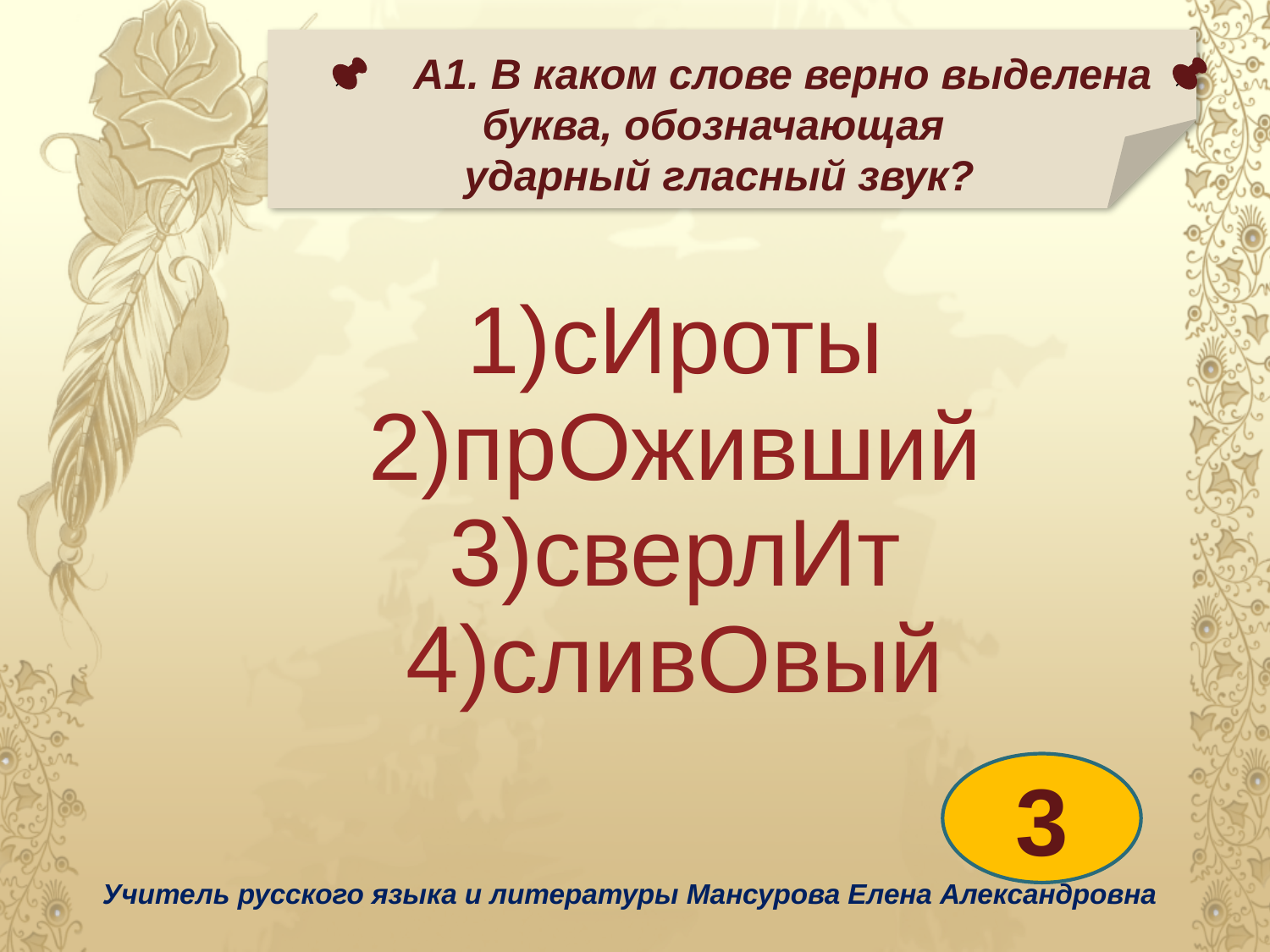

А1. В каком слове верно выделена буква, обозначающая
ударный гласный звук?

| сИроты прОживший сверлИт сливОвый |
| --- |
|  |
3
Учитель русского языка и литературы Мансурова Елена Александровна